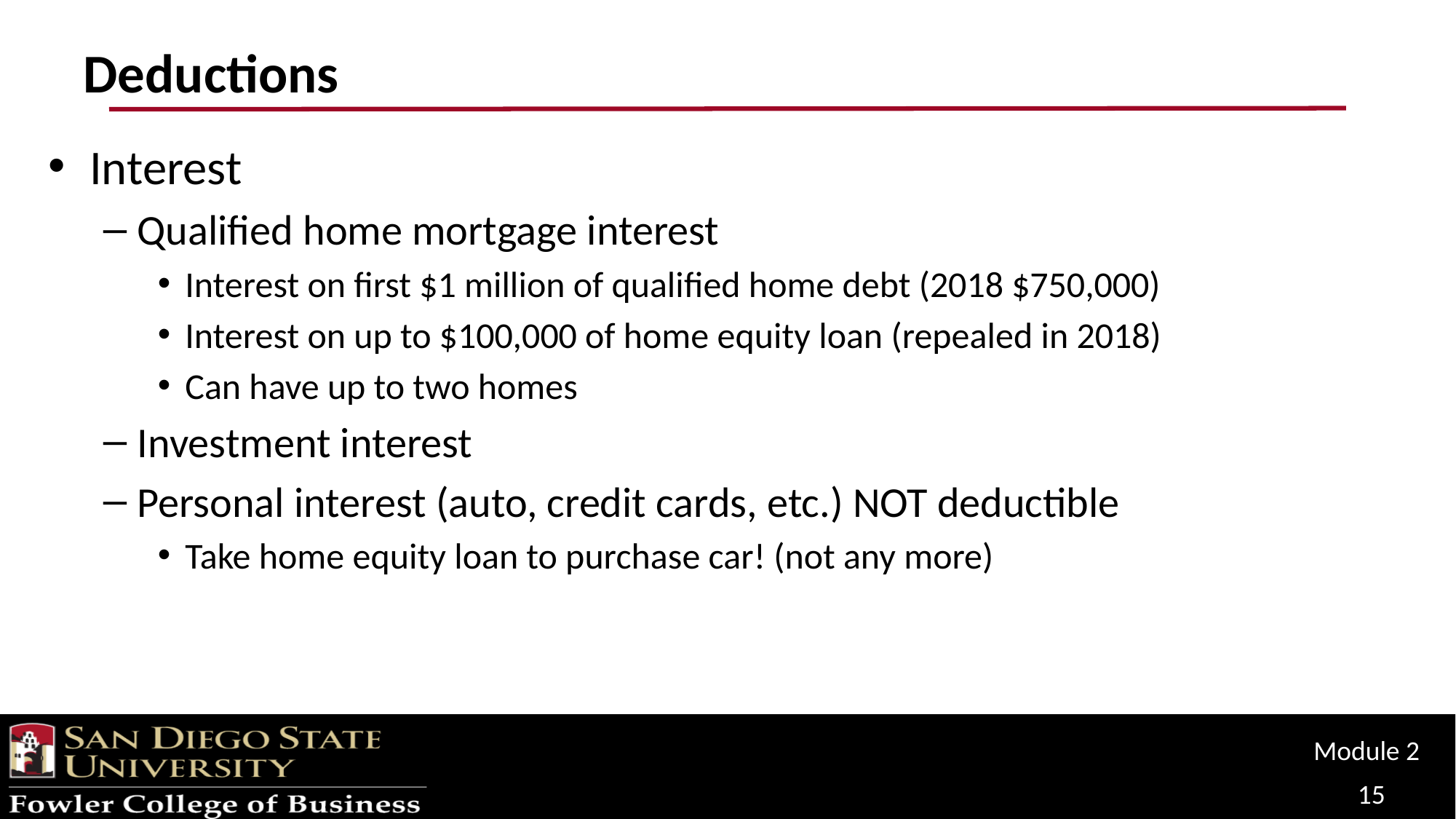

# Deductions
Interest
Qualified home mortgage interest
Interest on first $1 million of qualified home debt (2018 $750,000)
Interest on up to $100,000 of home equity loan (repealed in 2018)
Can have up to two homes
Investment interest
Personal interest (auto, credit cards, etc.) NOT deductible
Take home equity loan to purchase car! (not any more)
Module 2
15